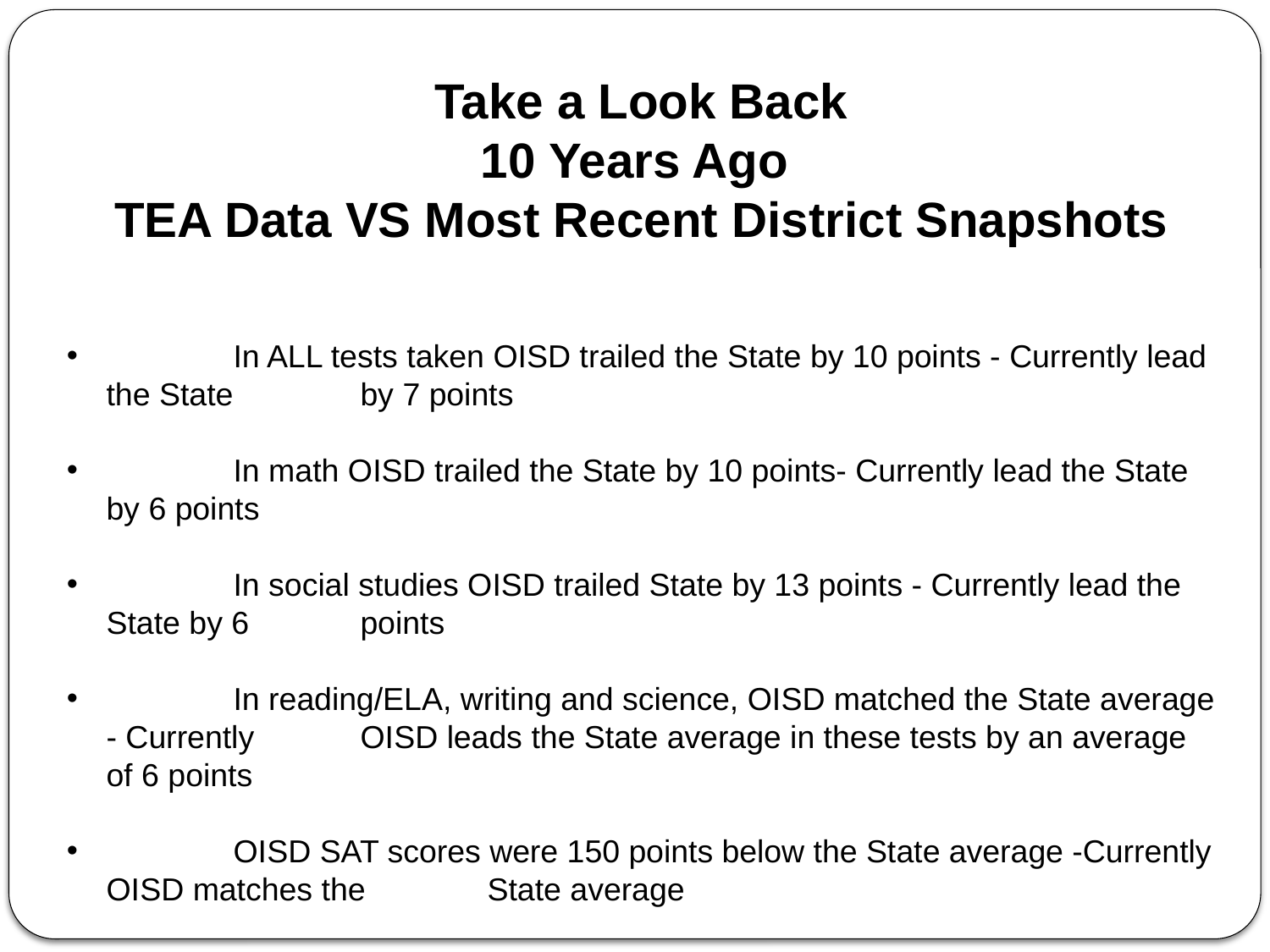

Take a Look Back
10 Years Ago
TEA Data VS Most Recent District Snapshots

	In ALL tests taken OISD trailed the State by 10 points - Currently lead the State 	by 7 points

	In math OISD trailed the State by 10 points- Currently lead the State by 6 points

	In social studies OISD trailed State by 13 points - Currently lead the State by 6 	points

	In reading/ELA, writing and science, OISD matched the State average - Currently 	OISD leads the State average in these tests by an average of 6 points

	OISD SAT scores were 150 points below the State average -Currently OISD matches the 	State average